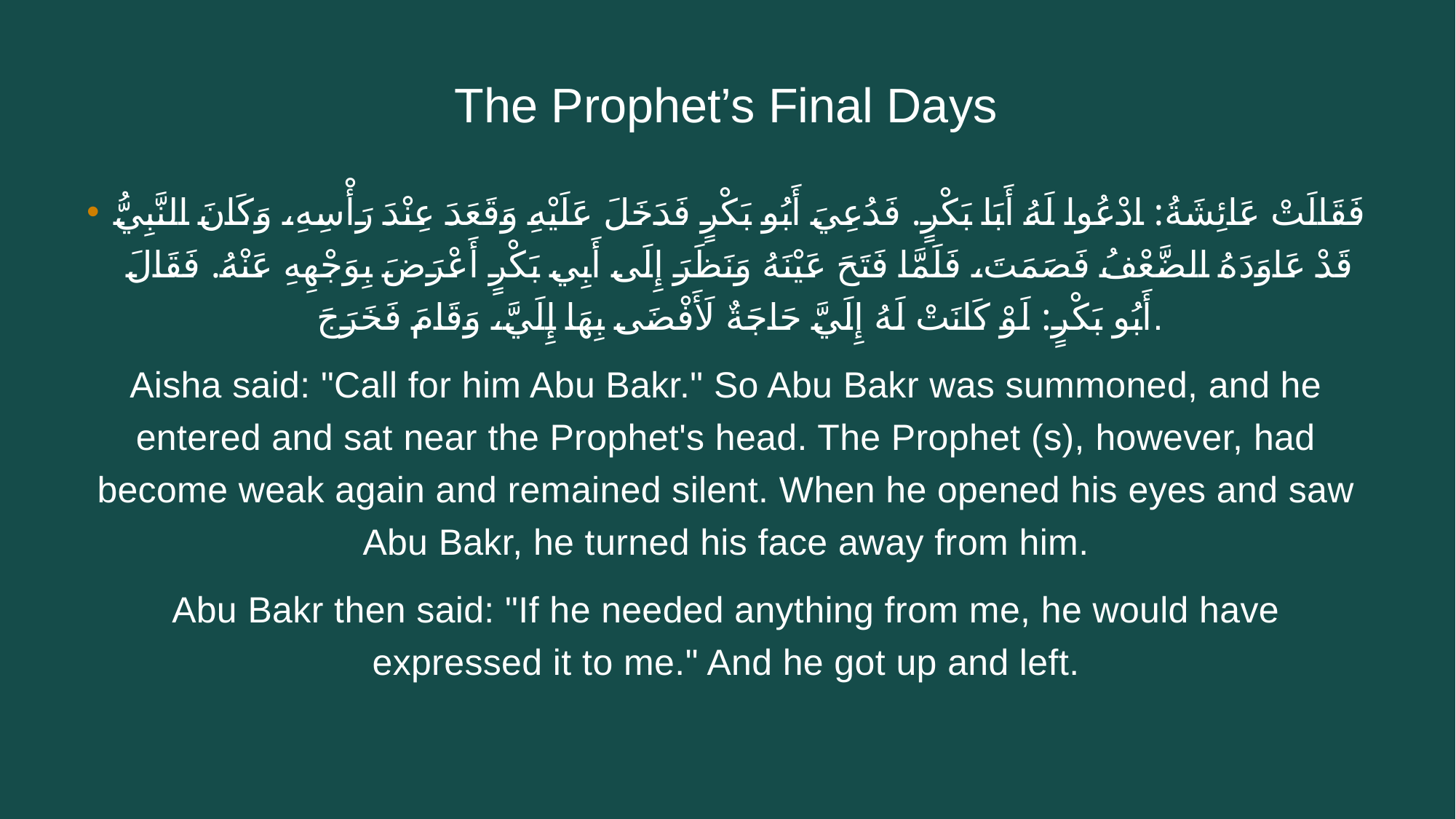

# The Prophet’s Final Days
فَقَالَتْ عَائِشَةُ: ادْعُوا لَهُ أَبَا بَكْرٍ. فَدُعِيَ أَبُو بَكْرٍ فَدَخَلَ عَلَيْهِ وَقَعَدَ عِنْدَ رَأْسِهِ، وَكَانَ النَّبِيُّ قَدْ عَاوَدَهُ الضَّعْفُ فَصَمَتَ، فَلَمَّا فَتَحَ عَيْنَهُ وَنَظَرَ إِلَى أَبِي بَكْرٍ أَعْرَضَ بِوَجْهِهِ عَنْهُ. فَقَالَ أَبُو بَكْرٍ: لَوْ كَانَتْ لَهُ إِلَيَّ حَاجَةٌ لَأَفْضَى بِهَا إِلَيَّ، وَقَامَ فَخَرَجَ.
Aisha said: "Call for him Abu Bakr." So Abu Bakr was summoned, and he entered and sat near the Prophet's head. The Prophet (s), however, had become weak again and remained silent. When he opened his eyes and saw Abu Bakr, he turned his face away from him.
Abu Bakr then said: "If he needed anything from me, he would have expressed it to me." And he got up and left.